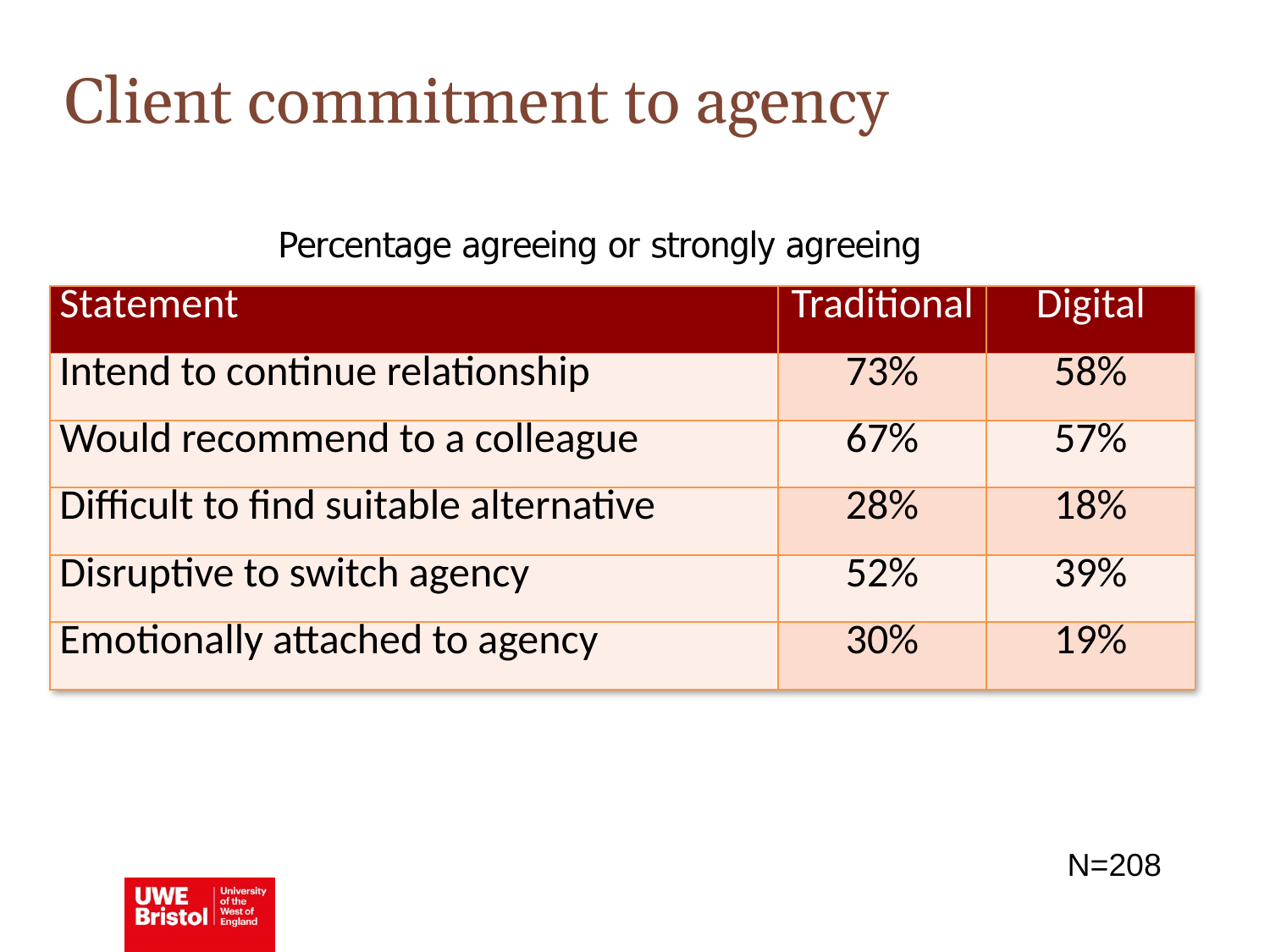

Client commitment to agency

Percentage agreeing or strongly agreeing
| Statement | Traditional | Digital |
| --- | --- | --- |
| Intend to continue relationship | 73% | 58% |
| Would recommend to a colleague | 67% | 57% |
| Difficult to find suitable alternative | 28% | 18% |
| Disruptive to switch agency | 52% | 39% |
| Emotionally attached to agency | 30% | 19% |
N=208